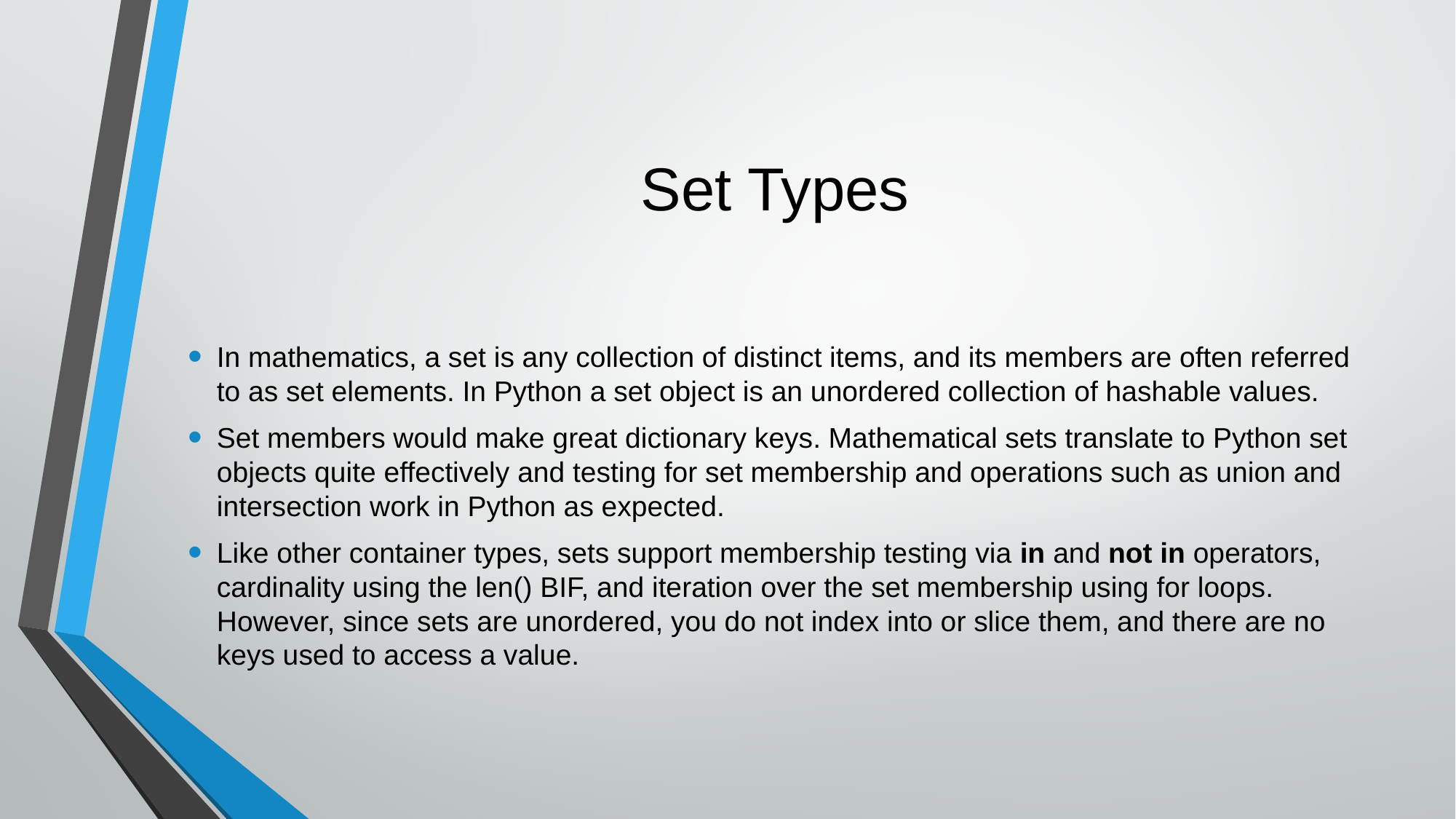

# Set Types
In mathematics, a set is any collection of distinct items, and its members are often referred to as set elements. In Python a set object is an unordered collection of hashable values.
Set members would make great dictionary keys. Mathematical sets translate to Python set objects quite effectively and testing for set membership and operations such as union and intersection work in Python as expected.
Like other container types, sets support membership testing via in and not in operators, cardinality using the len() BIF, and iteration over the set membership using for loops. However, since sets are unordered, you do not index into or slice them, and there are no keys used to access a value.